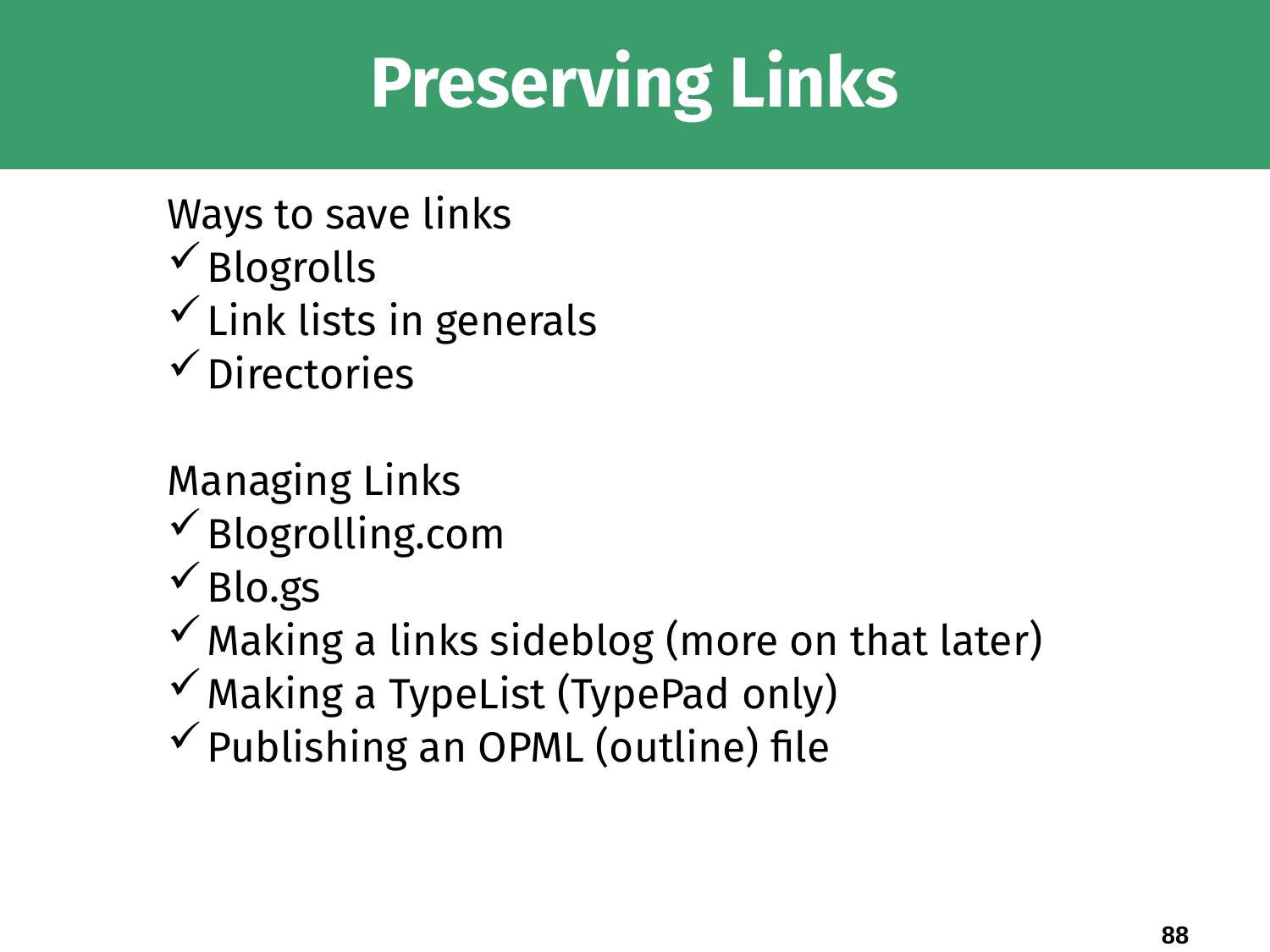

# Preserving Links
Ways to save links
Blogrolls
Link lists in generals
Directories

Managing Links
Blogrolling.com
Blo.gs
Making a links sideblog (more on that later)
Making a TypeList (TypePad only)
Publishing an OPML (outline) file